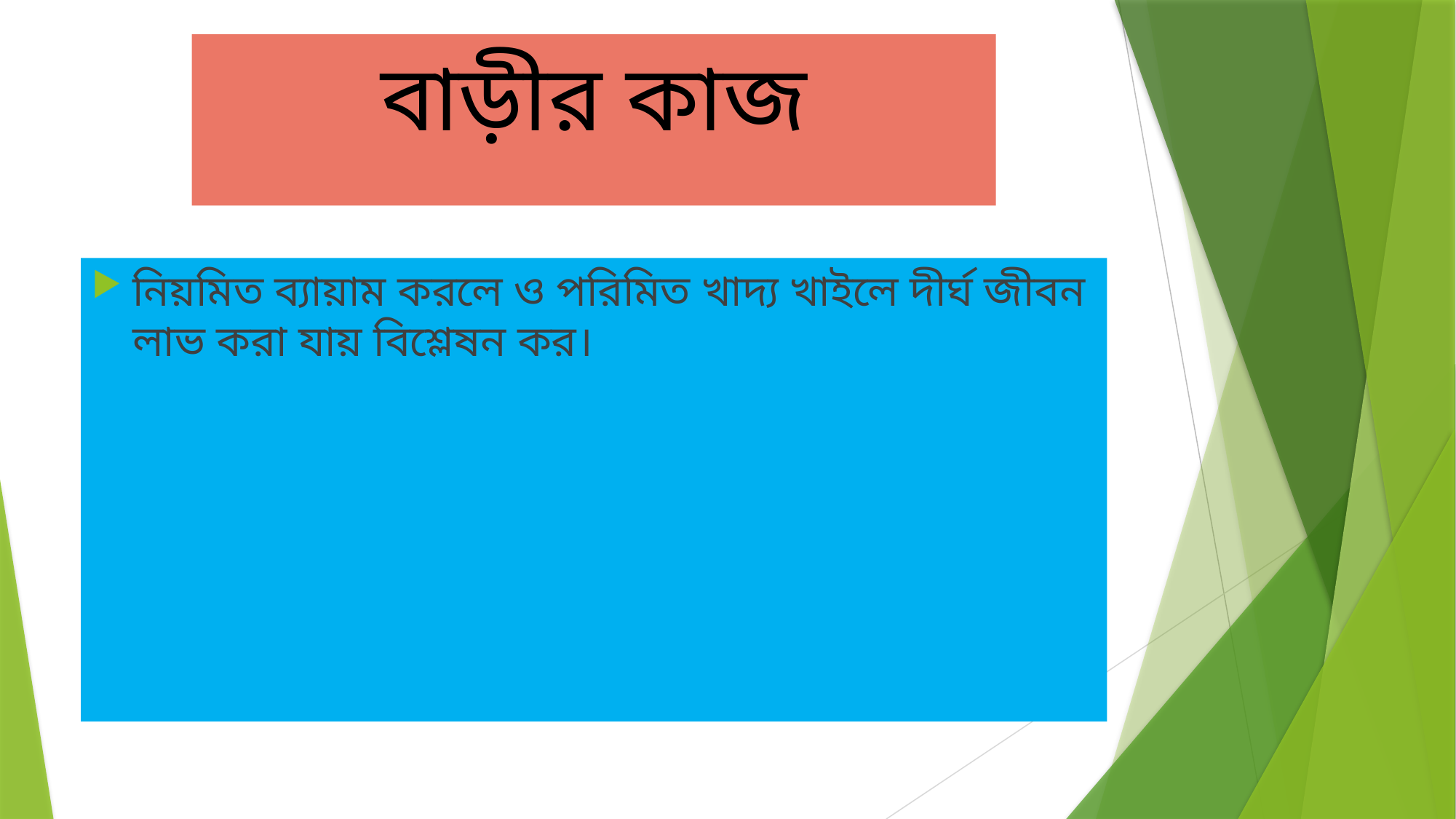

# বাড়ীর কাজ
নিয়মিত ব্যায়াম করলে ও পরিমিত খাদ্য খাইলে দীর্ঘ জীবন লাভ করা যায় বিশ্লেষন কর।